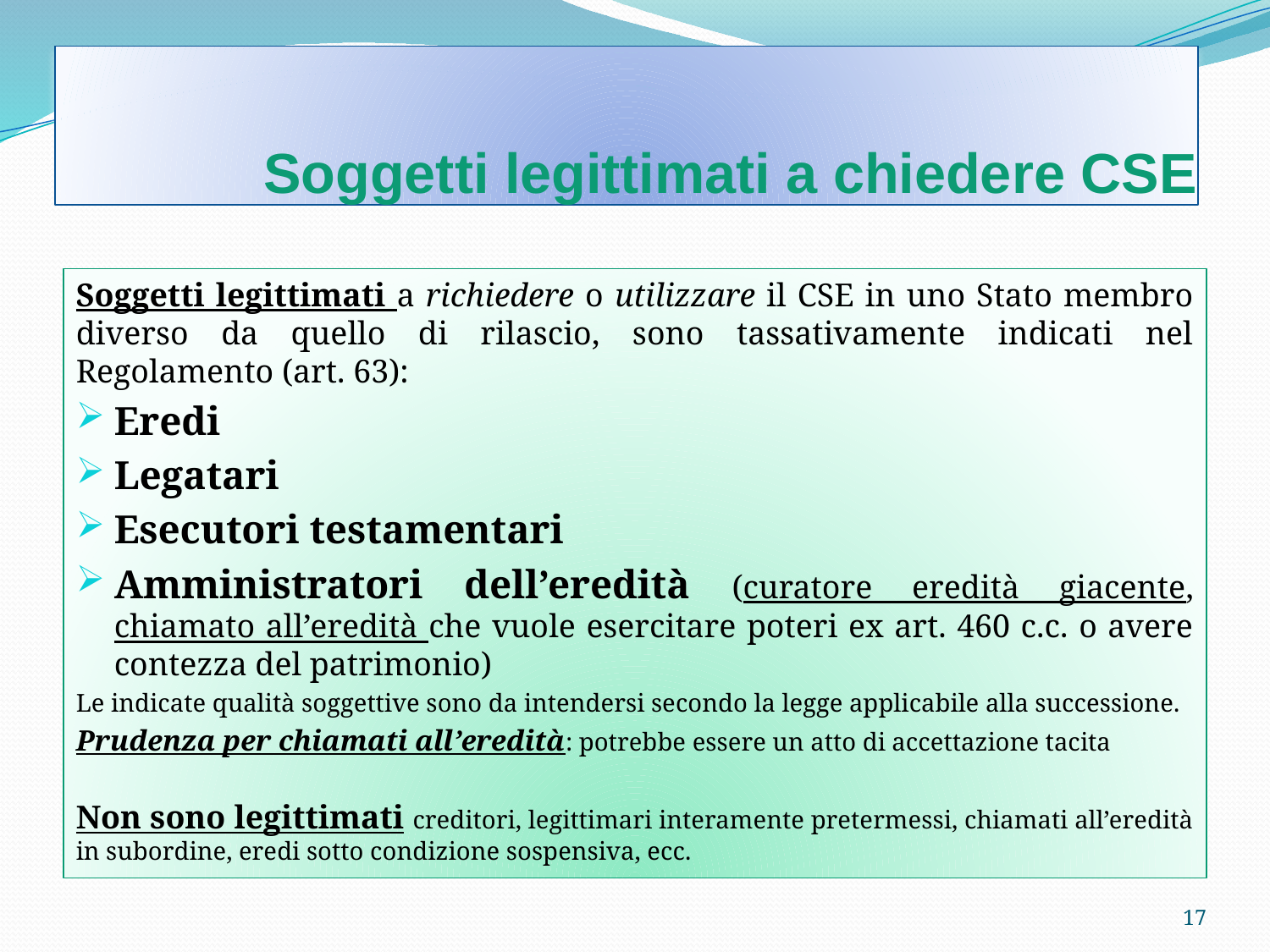

# Soggetti legittimati a chiedere CSE
Soggetti legittimati a richiedere o utilizzare il CSE in uno Stato membro diverso da quello di rilascio, sono tassativamente indicati nel Regolamento (art. 63):
Eredi
Legatari
Esecutori testamentari
Amministratori dell’eredità (curatore eredità giacente, chiamato all’eredità che vuole esercitare poteri ex art. 460 c.c. o avere contezza del patrimonio)
Le indicate qualità soggettive sono da intendersi secondo la legge applicabile alla successione.
Prudenza per chiamati all’eredità: potrebbe essere un atto di accettazione tacita

Non sono legittimati creditori, legittimari interamente pretermessi, chiamati all’eredità in subordine, eredi sotto condizione sospensiva, ecc.

17